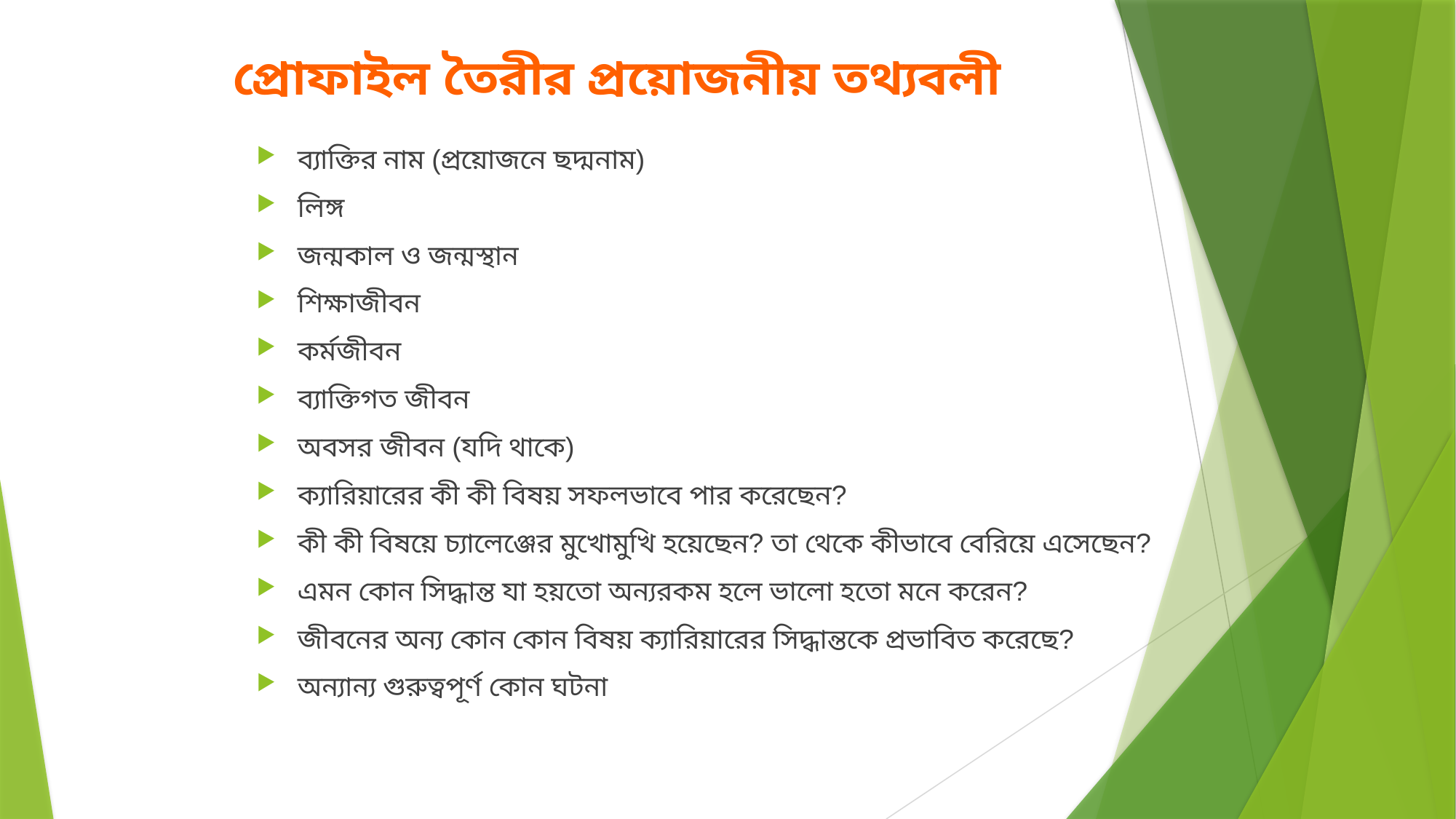

# প্রোফাইল তৈরীর প্রয়োজনীয় তথ্যবলী
ব্যাক্তির নাম (প্রয়োজনে ছদ্মনাম)
লিঙ্গ
জন্মকাল ও জন্মস্থান
শিক্ষাজীবন
কর্মজীবন
ব্যাক্তিগত জীবন
অবসর জীবন (যদি থাকে)
ক্যারিয়ারের কী কী বিষয় সফলভাবে পার করেছেন?
কী কী বিষয়ে চ্যালেঞ্জের মুখোমুখি হয়েছেন? তা থেকে কীভাবে বেরিয়ে এসেছেন?
এমন কোন সিদ্ধান্ত যা হয়তো অন্যরকম হলে ভালো হতো মনে করেন?
জীবনের অন্য কোন কোন বিষয় ক্যারিয়ারের সিদ্ধান্তকে প্রভাবিত করেছে?
অন্যান্য গুরুত্বপূর্ণ কোন ঘটনা